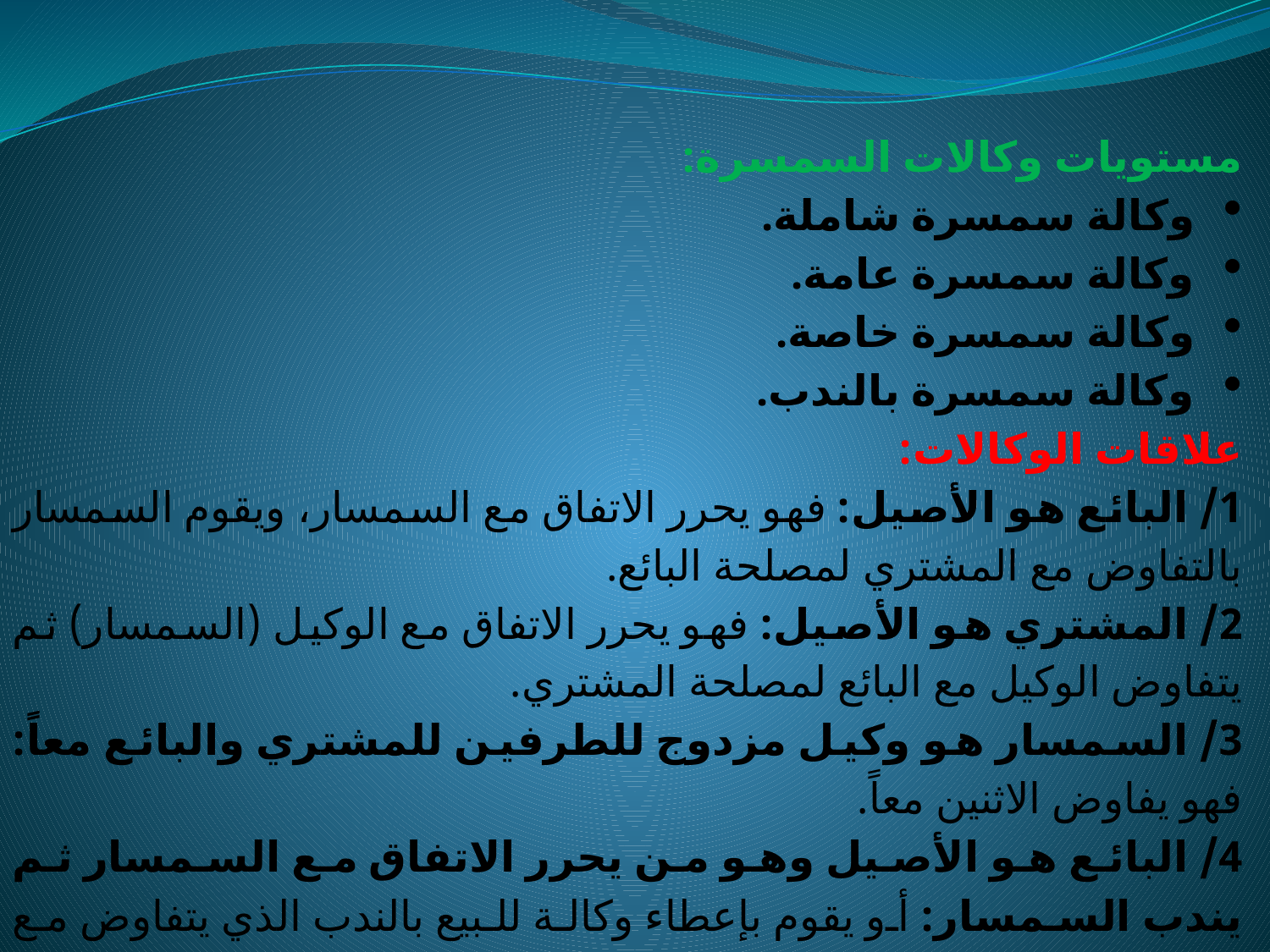

مستويات وكالات السمسرة:
وكالة سمسرة شاملة.
وكالة سمسرة عامة.
وكالة سمسرة خاصة.
وكالة سمسرة بالندب.
علاقات الوكالات:
1/ البائع هو الأصيل: فهو يحرر الاتفاق مع السمسار، ويقوم السمسار بالتفاوض مع المشتري لمصلحة البائع.
2/ المشتري هو الأصيل: فهو يحرر الاتفاق مع الوكيل (السمسار) ثم يتفاوض الوكيل مع البائع لمصلحة المشتري.
3/ السمسار هو وكيل مزدوج للطرفين للمشتري والبائع معاً: فهو يفاوض الاثنين معاً.
4/ البائع هو الأصيل وهو من يحرر الاتفاق مع السمسار ثم يندب السمسار: أو يقوم بإعطاء وكالة للبيع بالندب الذي يتفاوض مع المشتري لمصلحة البائع